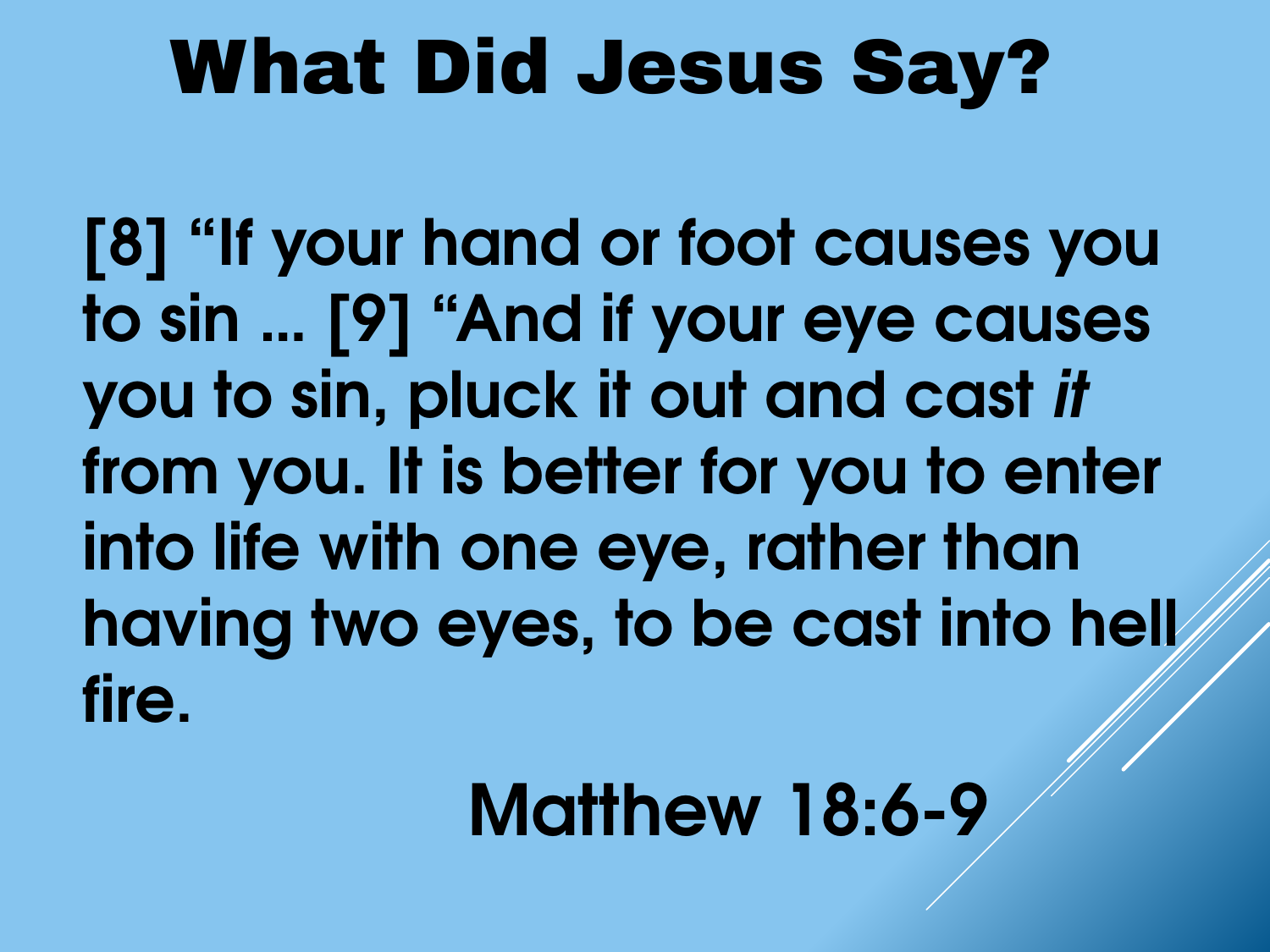

What Did Jesus Say?

[8] “If your hand or foot causes you to sin … [9] “And if your eye causes you to sin, pluck it out and cast it from you. It is better for you to enter into life with one eye, rather than having two eyes, to be cast into hell fire.

Matthew 18:6-9